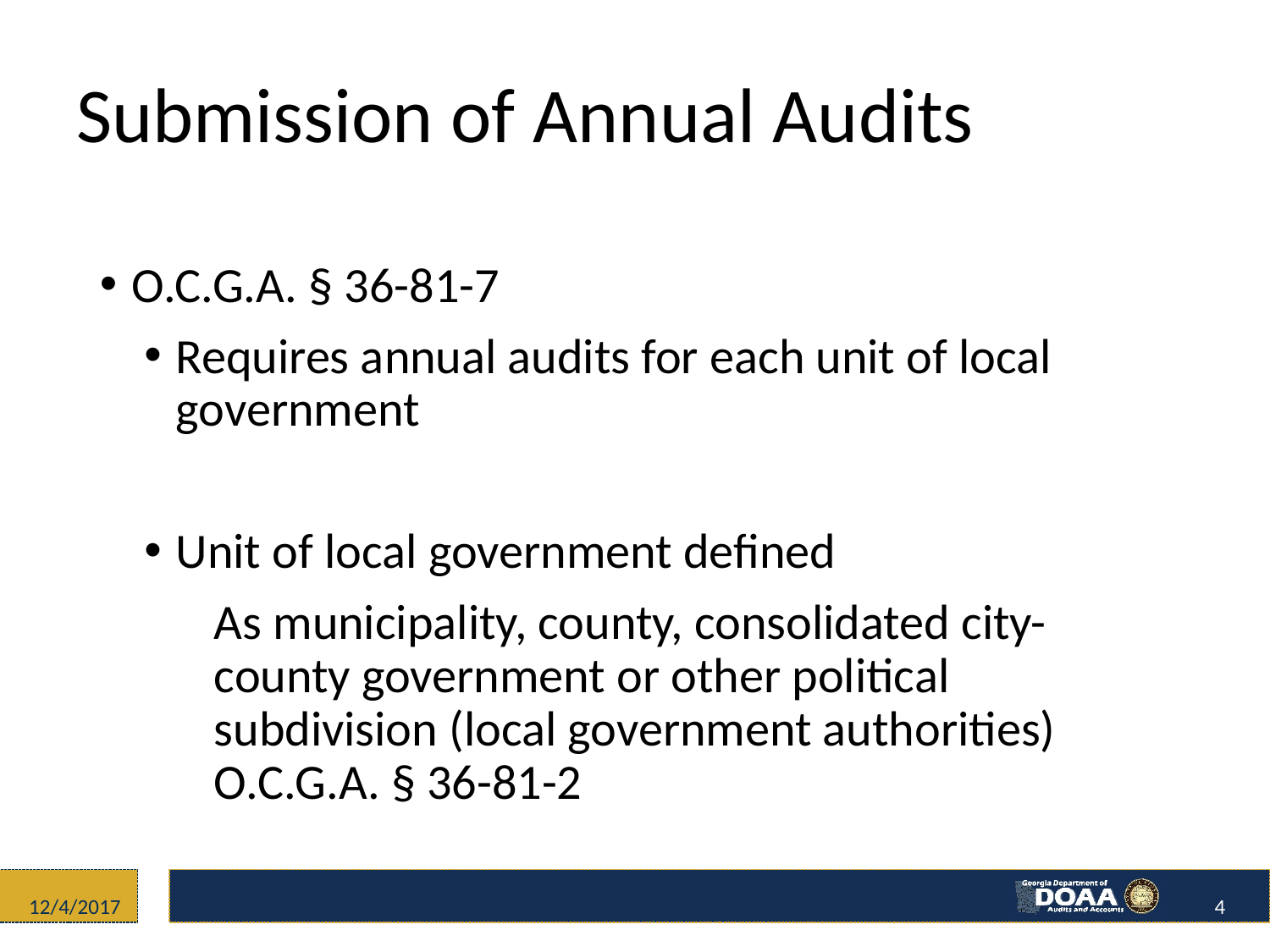

# Submission of Annual Audits
O.C.G.A. § 36-81-7
Requires annual audits for each unit of local government

Unit of local government defined
As municipality, county, consolidated city-county government or other political subdivision (local government authorities) O.C.G.A. § 36-81-2
12/4/2017